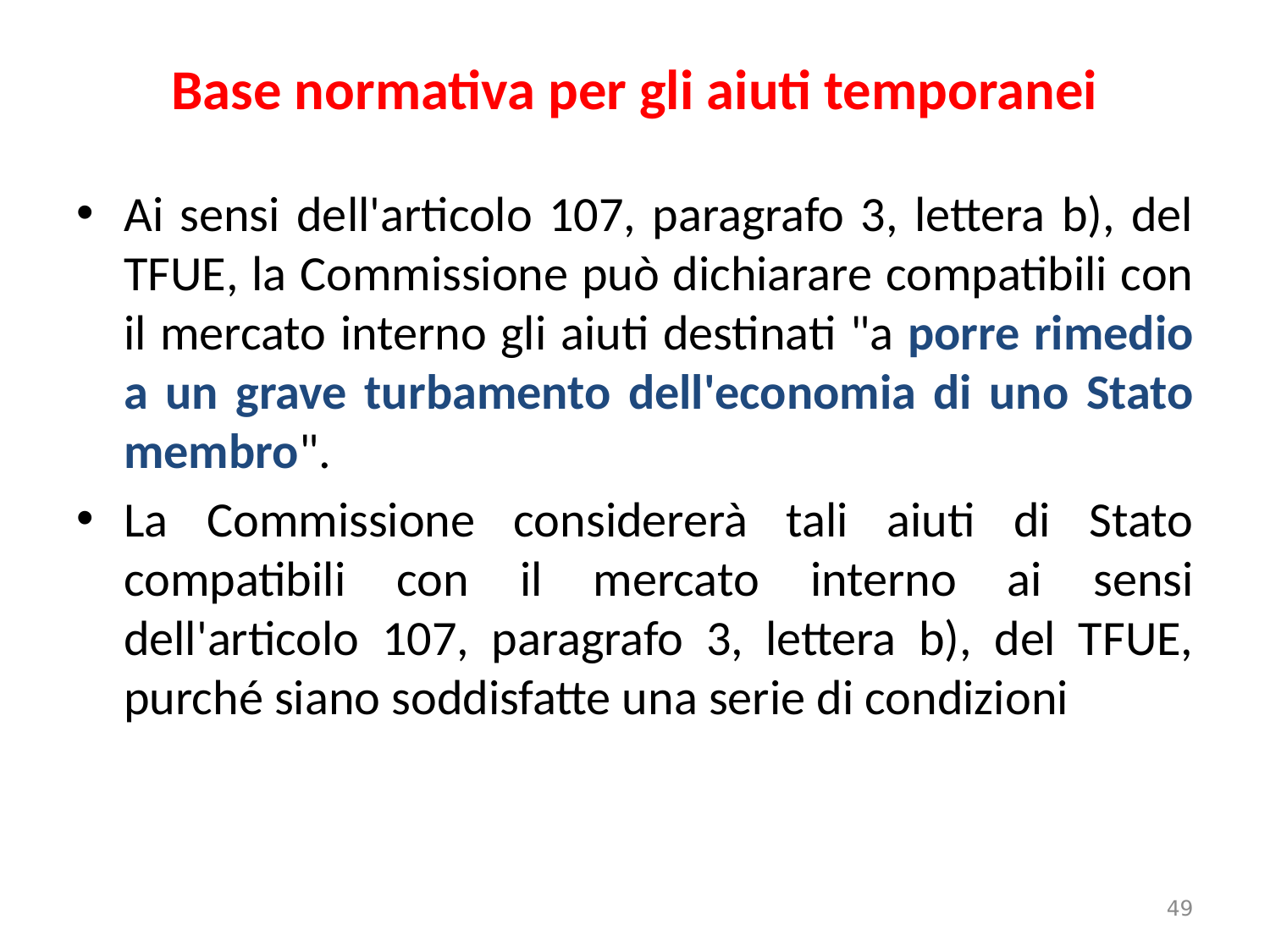

# Base normativa per gli aiuti temporanei
Ai sensi dell'articolo 107, paragrafo 3, lettera b), del TFUE, la Commissione può dichiarare compatibili con il mercato interno gli aiuti destinati "a porre rimedio a un grave turbamento dell'economia di uno Stato membro".
La Commissione considererà tali aiuti di Stato compatibili con il mercato interno ai sensi dell'articolo 107, paragrafo 3, lettera b), del TFUE, purché siano soddisfatte una serie di condizioni

49